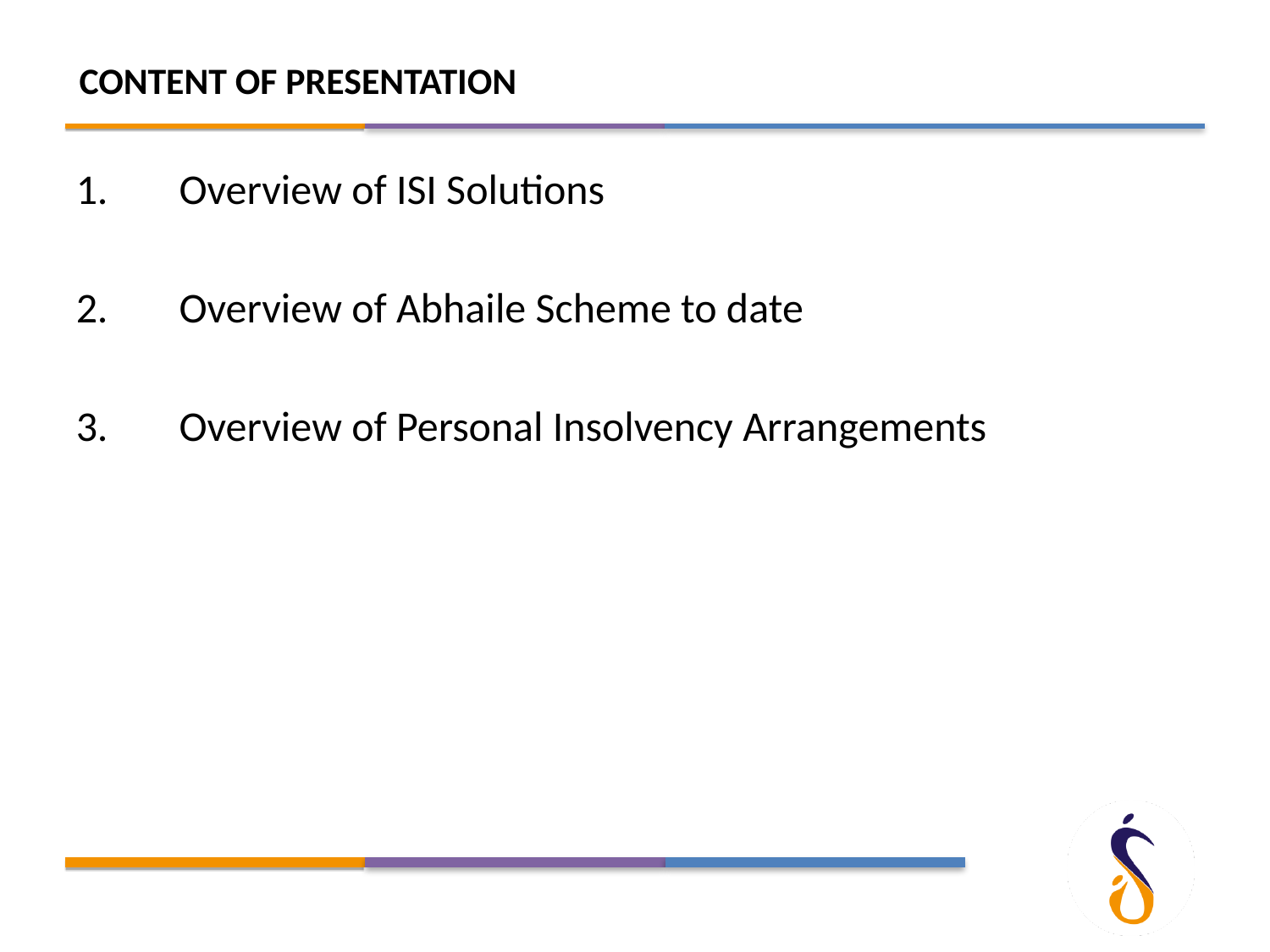

CONTENT OF PRESENTATION
Overview of ISI Solutions

Overview of Abhaile Scheme to date

Overview of Personal Insolvency Arrangements